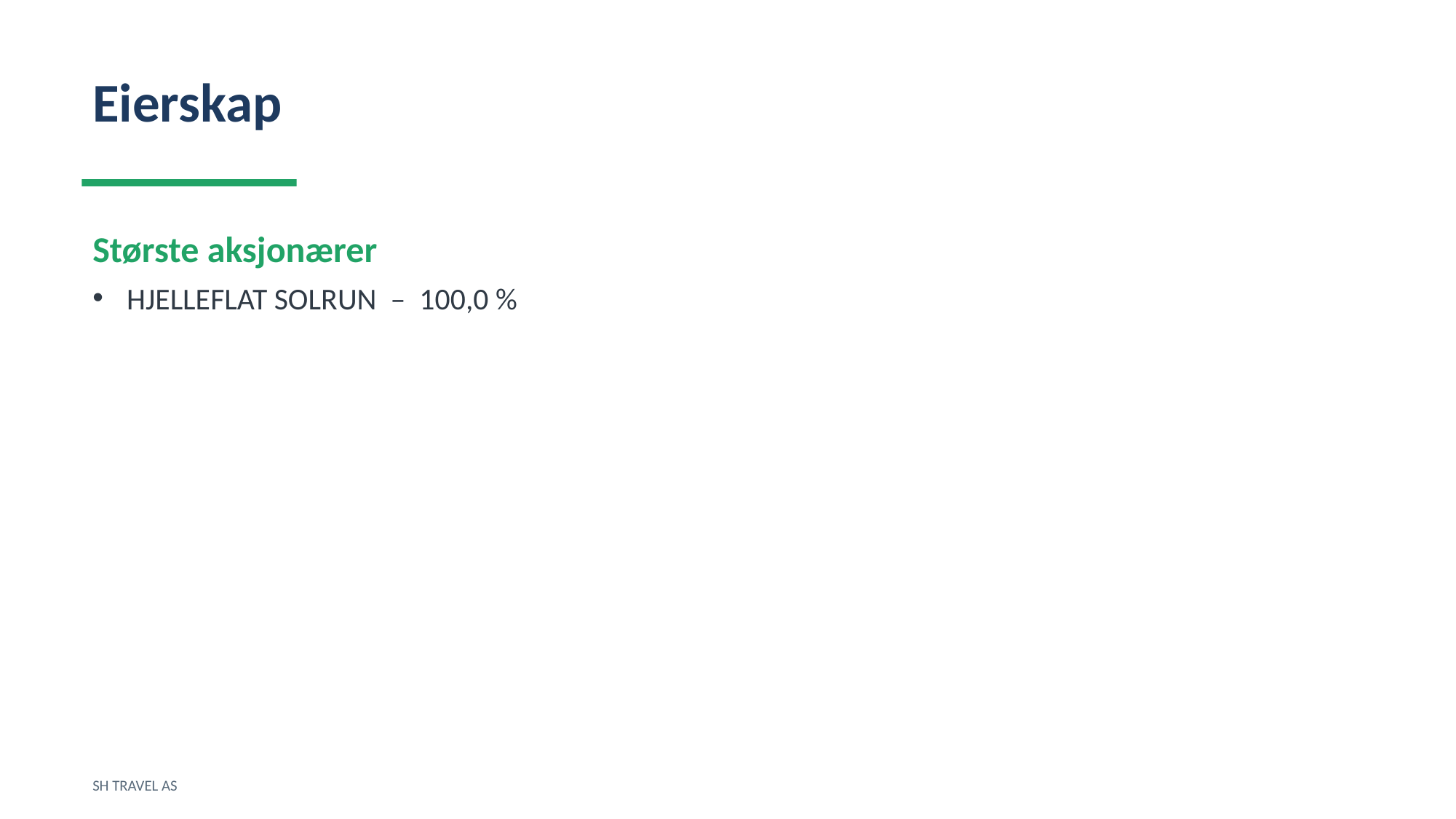

Eierskap

Største aksjonærer
HJELLEFLAT SOLRUN  –  100,0 %
SH TRAVEL AS